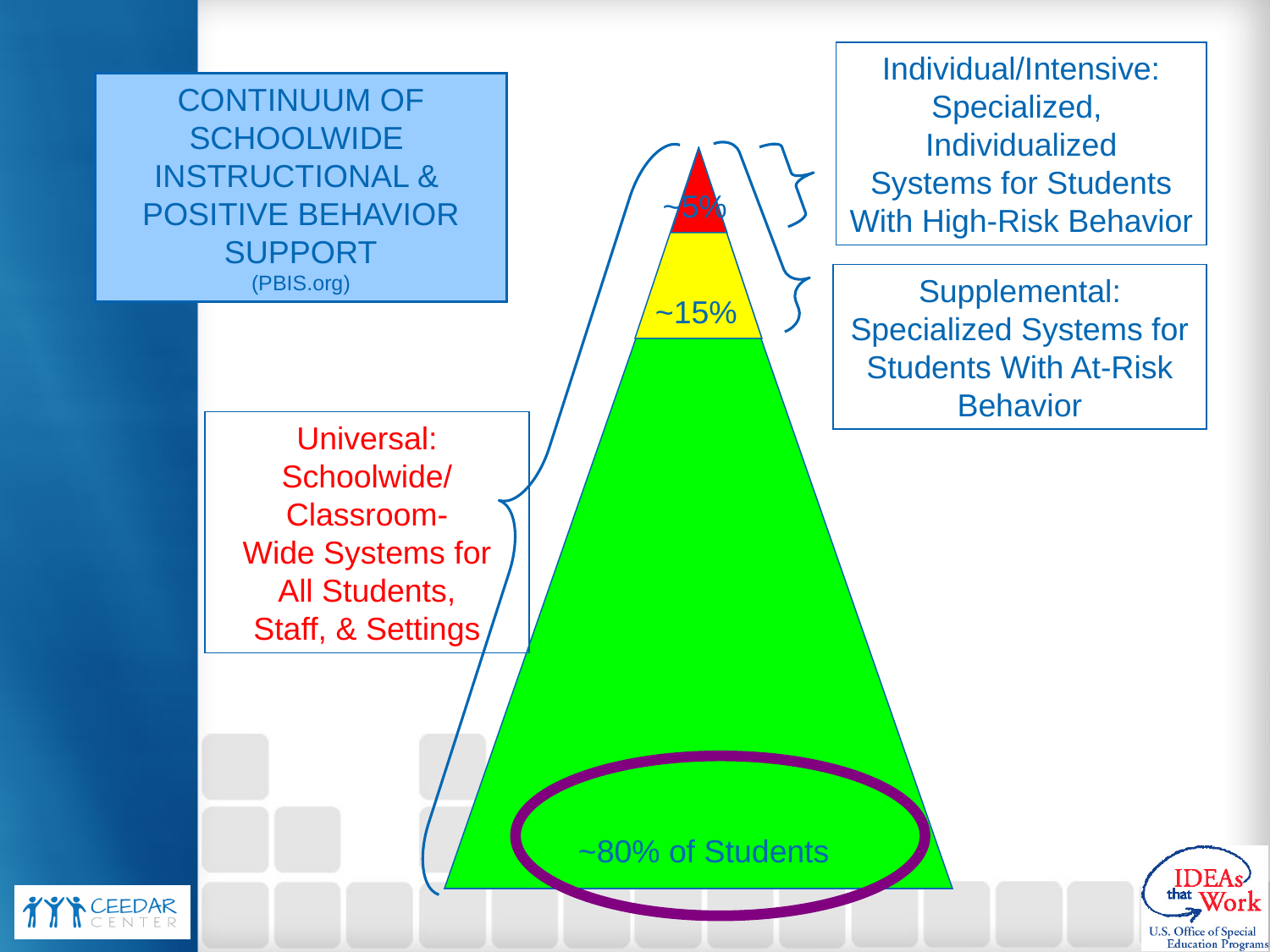

Individual/Intensive:
Specialized,
Individualized
Systems for Students With High-Risk Behavior
CONTINUUM OF
SCHOOLWIDE
INSTRUCTIONAL &
POSITIVE BEHAVIOR
SUPPORT
(PBIS.org)

~5%

Supplemental: Specialized Systems for Students With At-Risk Behavior
~15%
Universal:
Schoolwide/
Classroom-
Wide Systems for
All Students,
Staff, & Settings

~80% of Students